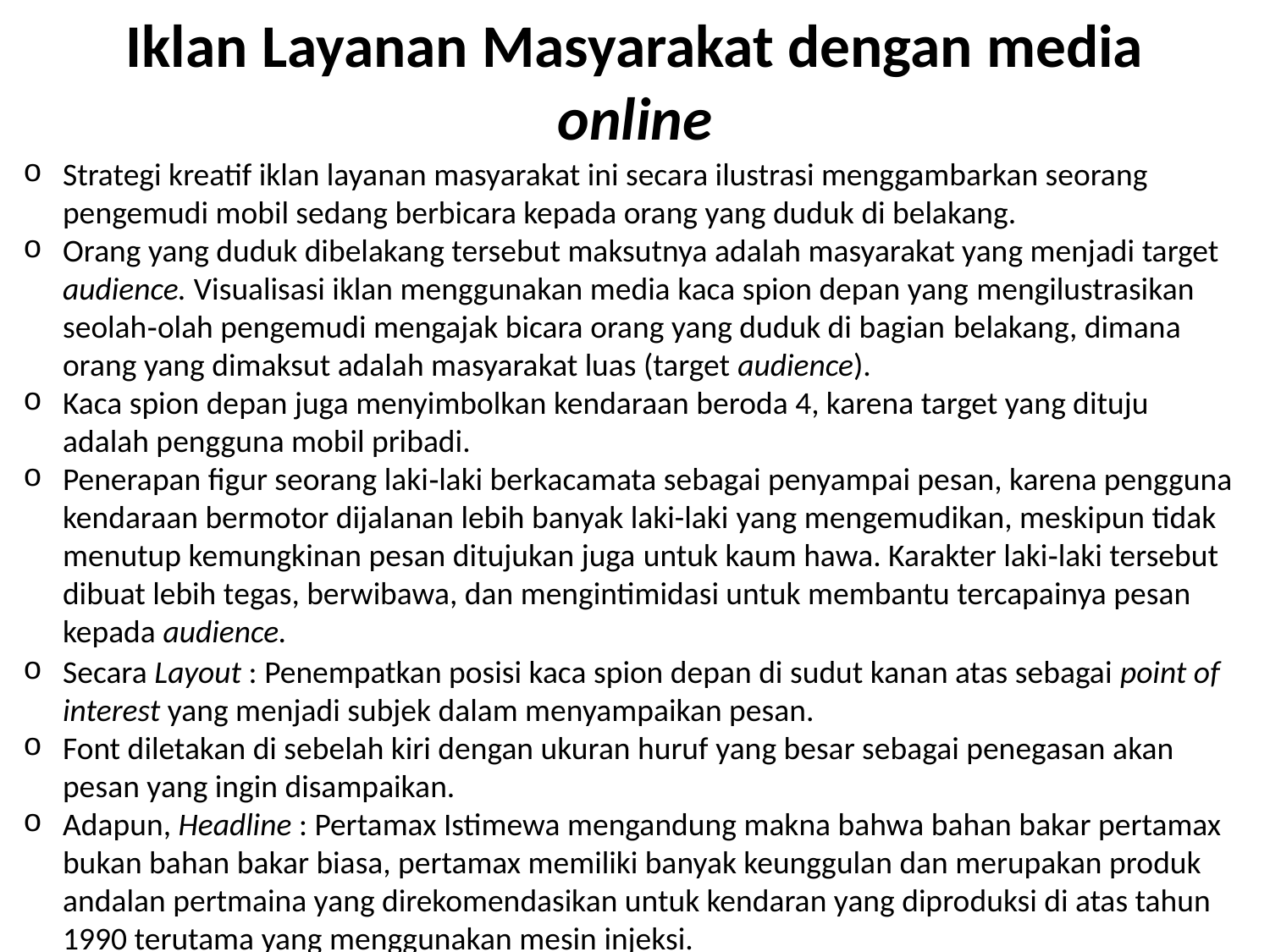

# Iklan Layanan Masyarakat dengan media online
Strategi kreatif iklan layanan masyarakat ini secara ilustrasi menggambarkan seorang pengemudi mobil sedang berbicara kepada orang yang duduk di belakang.
Orang yang duduk dibelakang tersebut maksutnya adalah masyarakat yang menjadi target audience. Visualisasi iklan menggunakan media kaca spion depan yang mengilustrasikan seolah‐olah pengemudi mengajak bicara orang yang duduk di bagian belakang, dimana orang yang dimaksut adalah masyarakat luas (target audience).
Kaca spion depan juga menyimbolkan kendaraan beroda 4, karena target yang dituju adalah pengguna mobil pribadi.
Penerapan figur seorang laki‐laki berkacamata sebagai penyampai pesan, karena pengguna kendaraan bermotor dijalanan lebih banyak laki-laki yang mengemudikan, meskipun tidak menutup kemungkinan pesan ditujukan juga untuk kaum hawa. Karakter laki‐laki tersebut dibuat lebih tegas, berwibawa, dan mengintimidasi untuk membantu tercapainya pesan kepada audience.
Secara Layout : Penempatkan posisi kaca spion depan di sudut kanan atas sebagai point of interest yang menjadi subjek dalam menyampaikan pesan.
Font diletakan di sebelah kiri dengan ukuran huruf yang besar sebagai penegasan akan pesan yang ingin disampaikan.
Adapun, Headline : Pertamax Istimewa mengandung makna bahwa bahan bakar pertamax bukan bahan bakar biasa, pertamax memiliki banyak keunggulan dan merupakan produk andalan pertmaina yang direkomendasikan untuk kendaran yang diproduksi di atas tahun 1990 terutama yang menggunakan mesin injeksi.